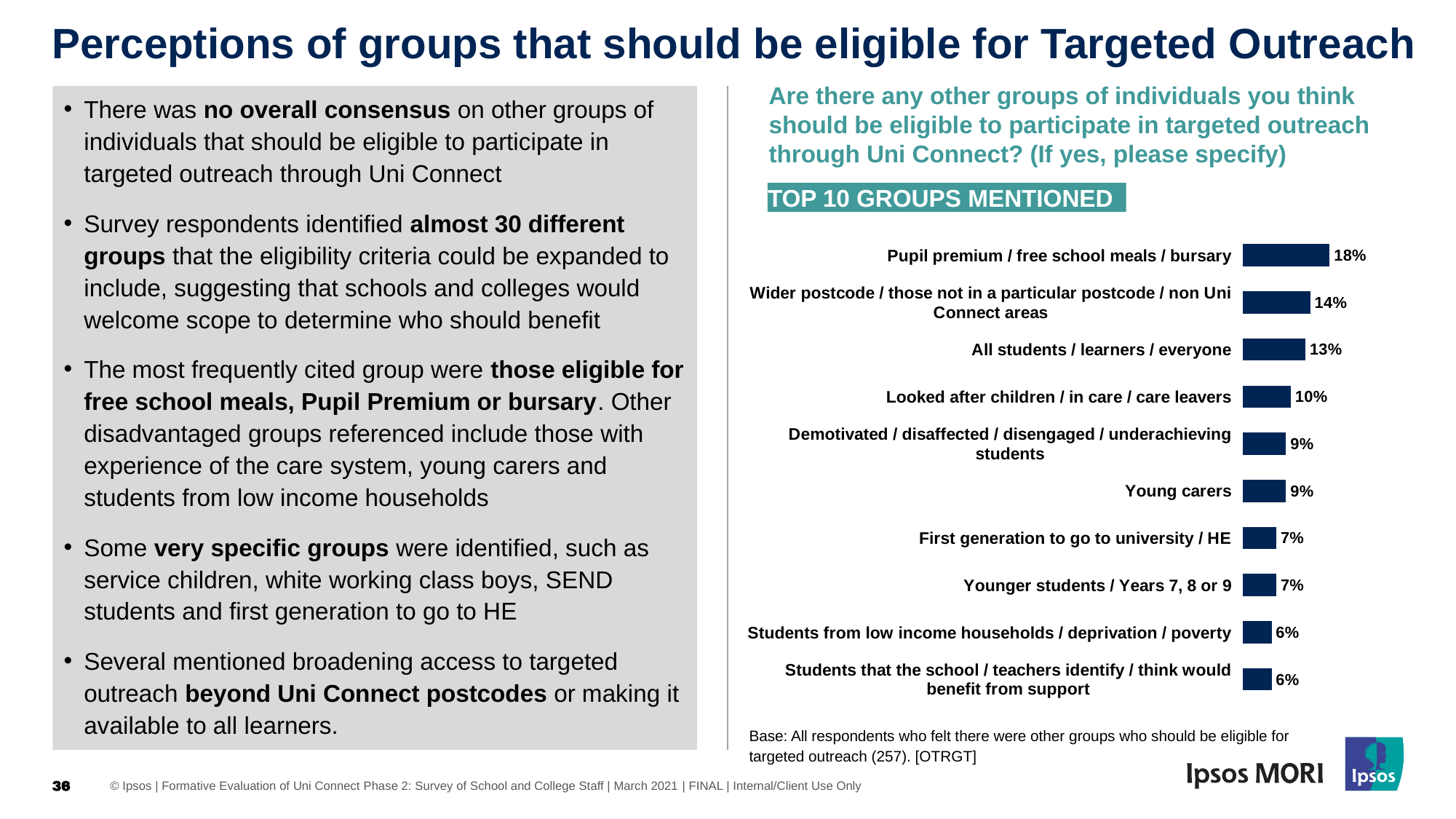

# Perceptions of groups that should be eligible for Targeted Outreach
Are there any other groups of individuals you think should be eligible to participate in targeted outreach through Uni Connect? (If yes, please specify)
There was no overall consensus on other groups of individuals that should be eligible to participate in targeted outreach through Uni Connect
Survey respondents identified almost 30 different groups that the eligibility criteria could be expanded to include, suggesting that schools and colleges would welcome scope to determine who should benefit
The most frequently cited group were those eligible for free school meals, Pupil Premium or bursary. Other disadvantaged groups referenced include those with experience of the care system, young carers and students from low income households
Some very specific groups were identified, such as service children, white working class boys, SEND students and first generation to go to HE
Several mentioned broadening access to targeted outreach beyond Uni Connect postcodes or making it available to all learners.

TOP 10 GROUPS MENTIONED

### Chart

| Category | Series 1 |
|---|---|
| Pupil premium / free school meals / bursary | 0.18 |
| Wider postcode / those not in a particular postcode / non Uni Connect areas | 0.14 |
| All students / learners / everyone | 0.13 |
| Looked after children / in care / care leavers | 0.1 |
| Demotivated / disaffected / disengaged / underachieving students | 0.09 |
| Young carers | 0.09 |
| First generation to go to university / HE | 0.07 |
| Younger students / Years 7, 8 or 9 | 0.07 |
| Students from low income households / deprivation / poverty | 0.06 |
| Students that the school / teachers identify / think would benefit from support | 0.06 |
Base: All respondents who felt there were other groups who should be eligible for targeted outreach (257). [OTRGT]
36